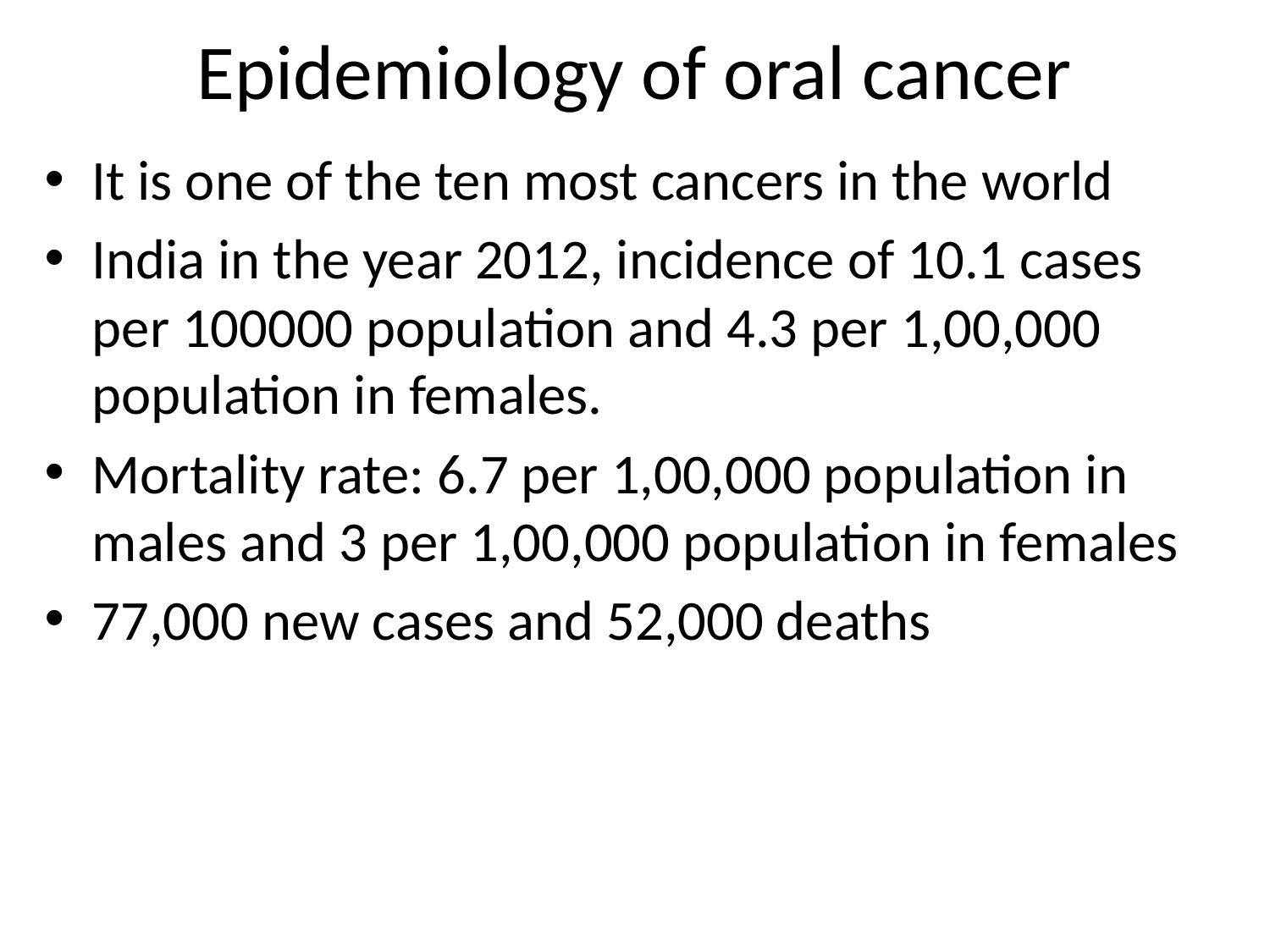

# Epidemiology of oral cancer
It is one of the ten most cancers in the world
India in the year 2012, incidence of 10.1 cases per 100000 population and 4.3 per 1,00,000 population in females.
Mortality rate: 6.7 per 1,00,000 population in males and 3 per 1,00,000 population in females
77,000 new cases and 52,000 deaths